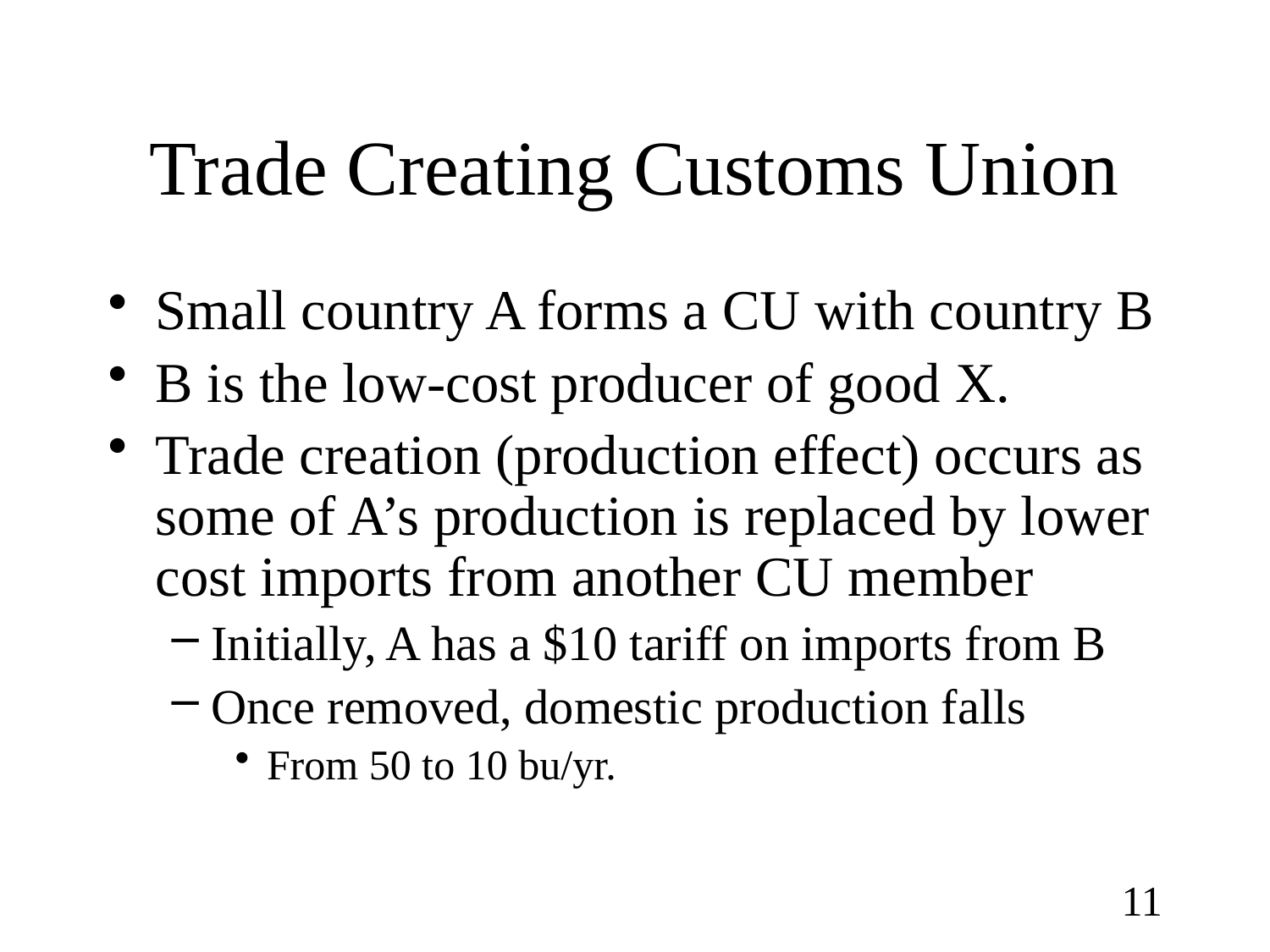

# Trade Creating Customs Union
Small country A forms a CU with country B
B is the low-cost producer of good X.
Trade creation (production effect) occurs as some of A’s production is replaced by lower cost imports from another CU member
Initially, A has a $10 tariff on imports from B
Once removed, domestic production falls
From 50 to 10 bu/yr.
11